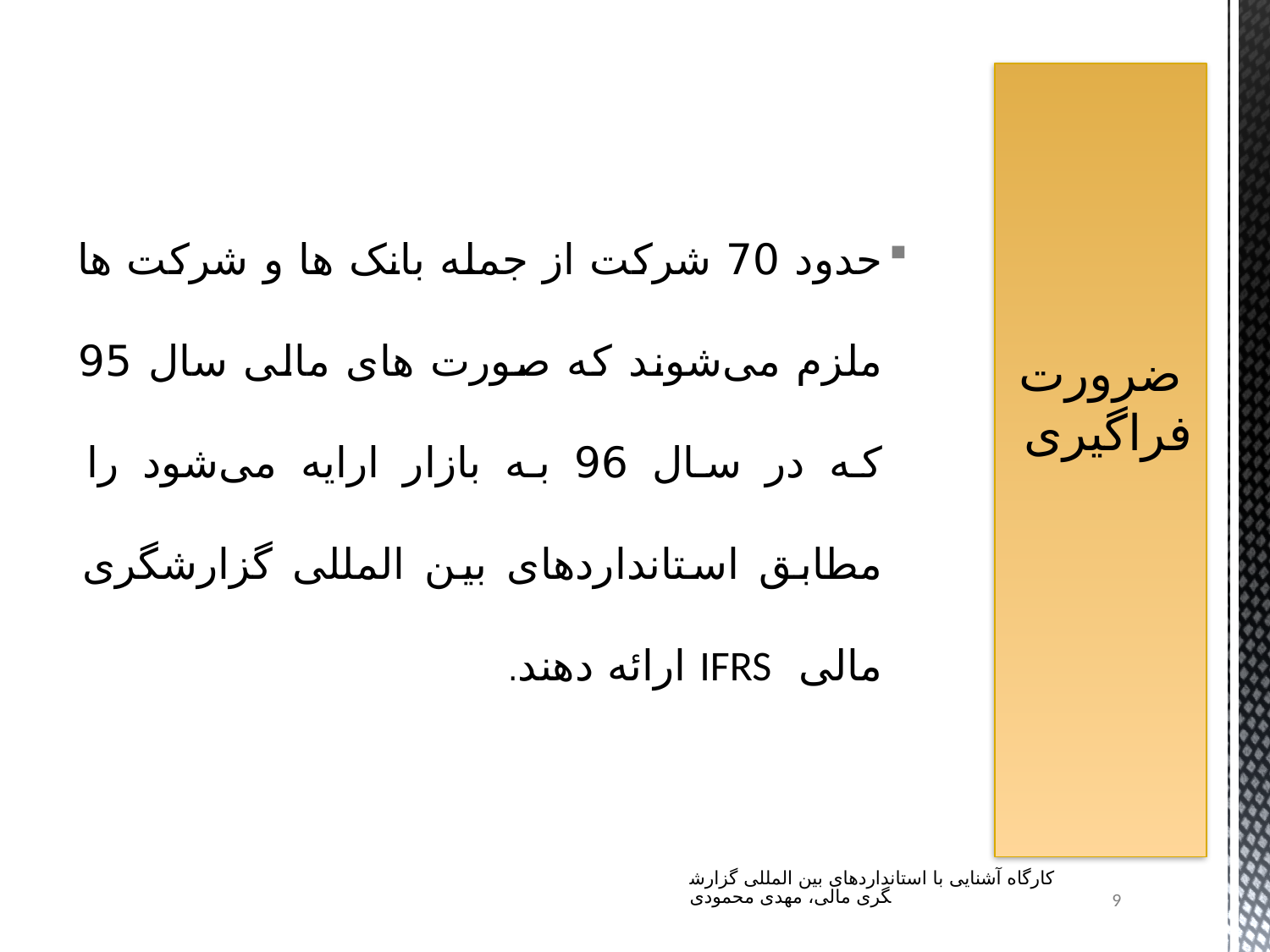

# ضرورت فراگیری
حدود 70 شرکت از جمله بانک ها و شرکت ها ملزم می‌شوند که صورت های مالی سال 95 که در سال 96 به بازار ارایه می‌شود را مطابق استانداردهای بین المللی گزارشگری مالی  IFRS ارائه دهند.

کارگاه آشنایی با استانداردهای بین المللی گزارشگری مالی، مهدی محمودی
9